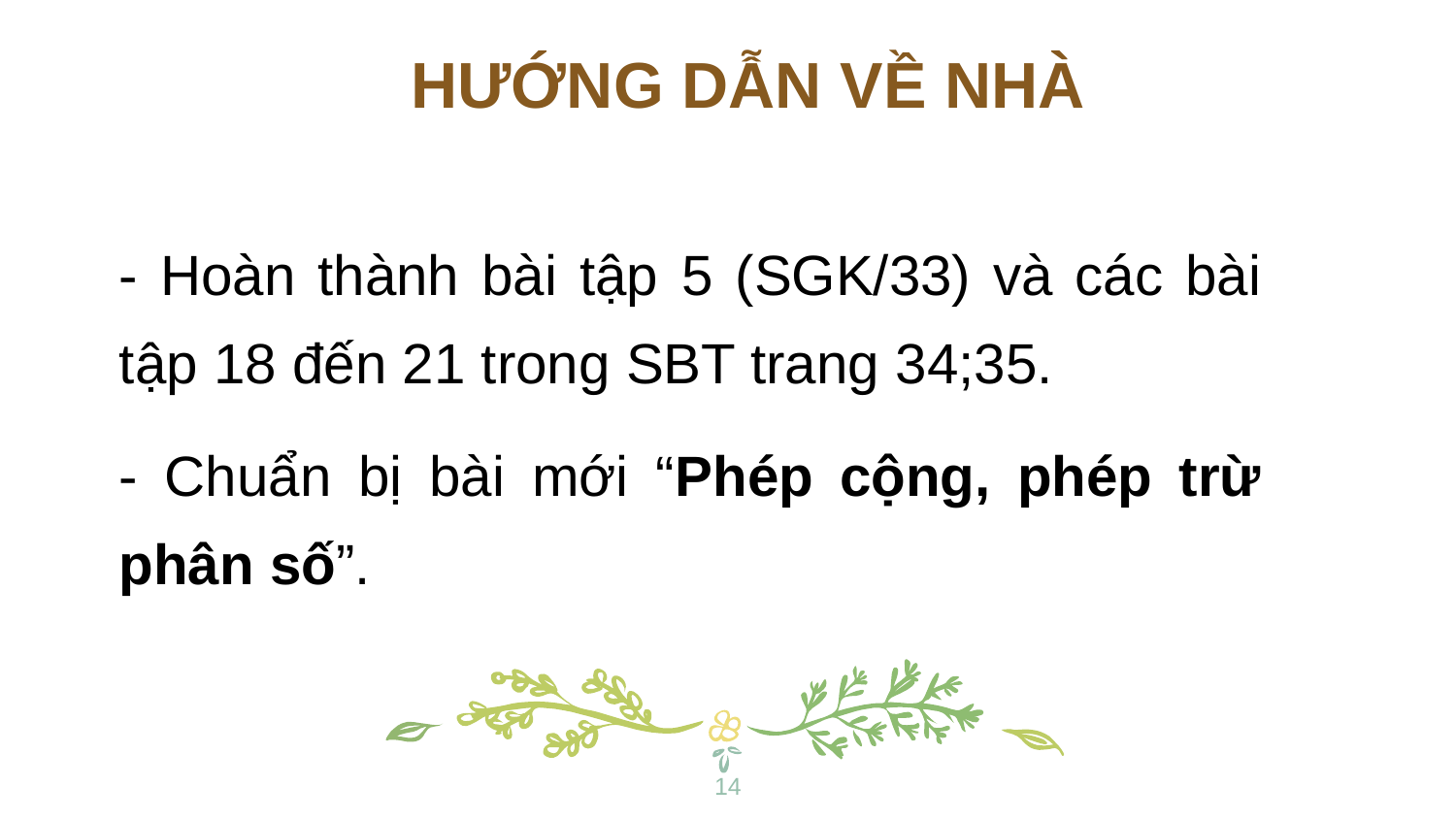

HƯỚNG DẪN VỀ NHÀ
- Hoàn thành bài tập 5 (SGK/33) và các bài tập 18 đến 21 trong SBT trang 34;35.
- Chuẩn bị bài mới “Phép cộng, phép trừ phân số”.
14